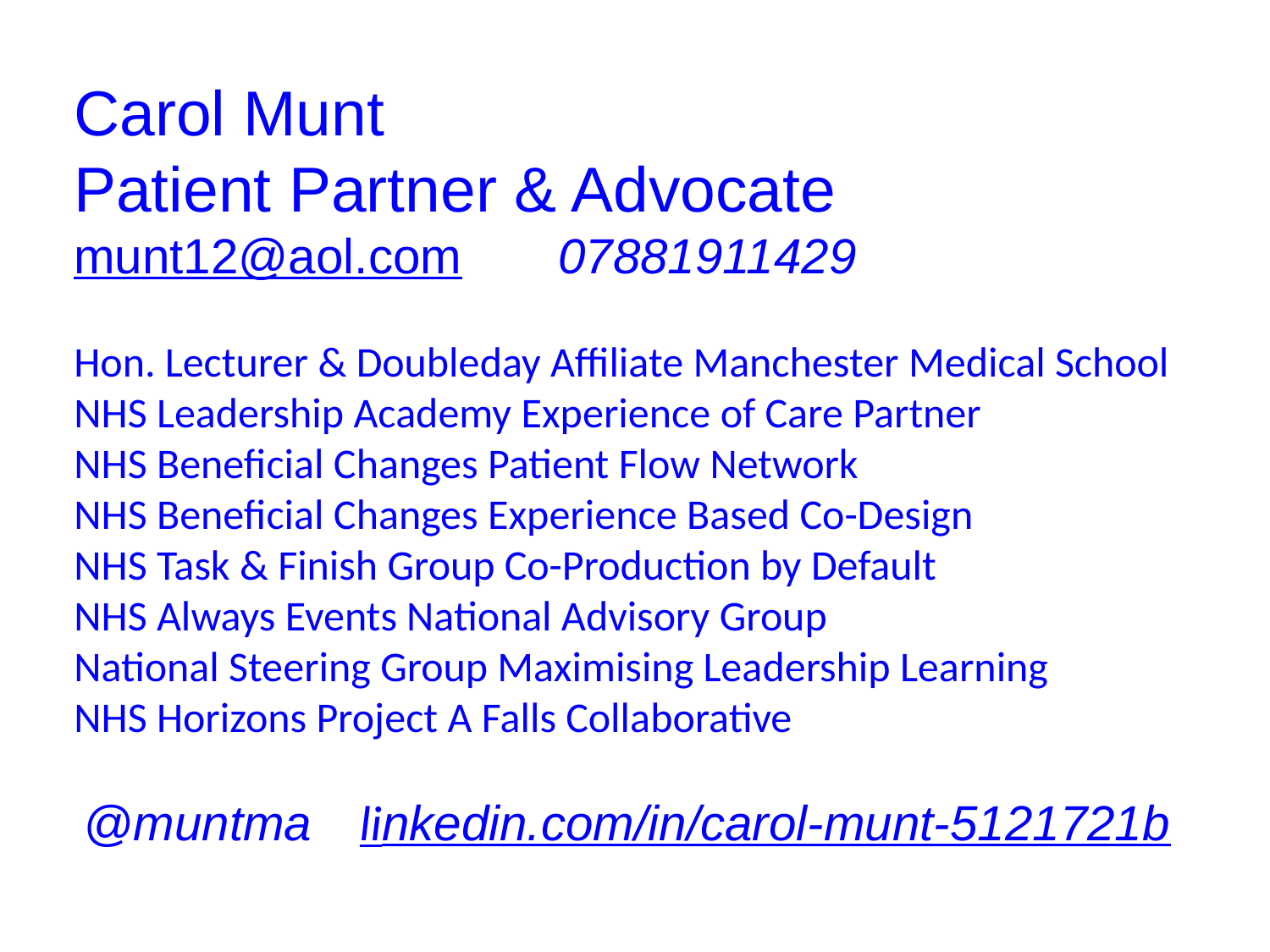

Carol Munt
Patient Partner & Advocate
munt12@aol.com       07881911429

Hon. Lecturer & Doubleday Affiliate Manchester Medical School
NHS Leadership Academy Experience of Care Partner
NHS Beneficial Changes Patient Flow Network
NHS Beneficial Changes Experience Based Co-Design
NHS Task & Finish Group Co-Production by Default
NHS Always Events National Advisory Group
National Steering Group Maximising Leadership Learning
NHS Horizons Project A Falls Collaborative
 @muntma    linkedin.com/in/carol-munt-5121721b